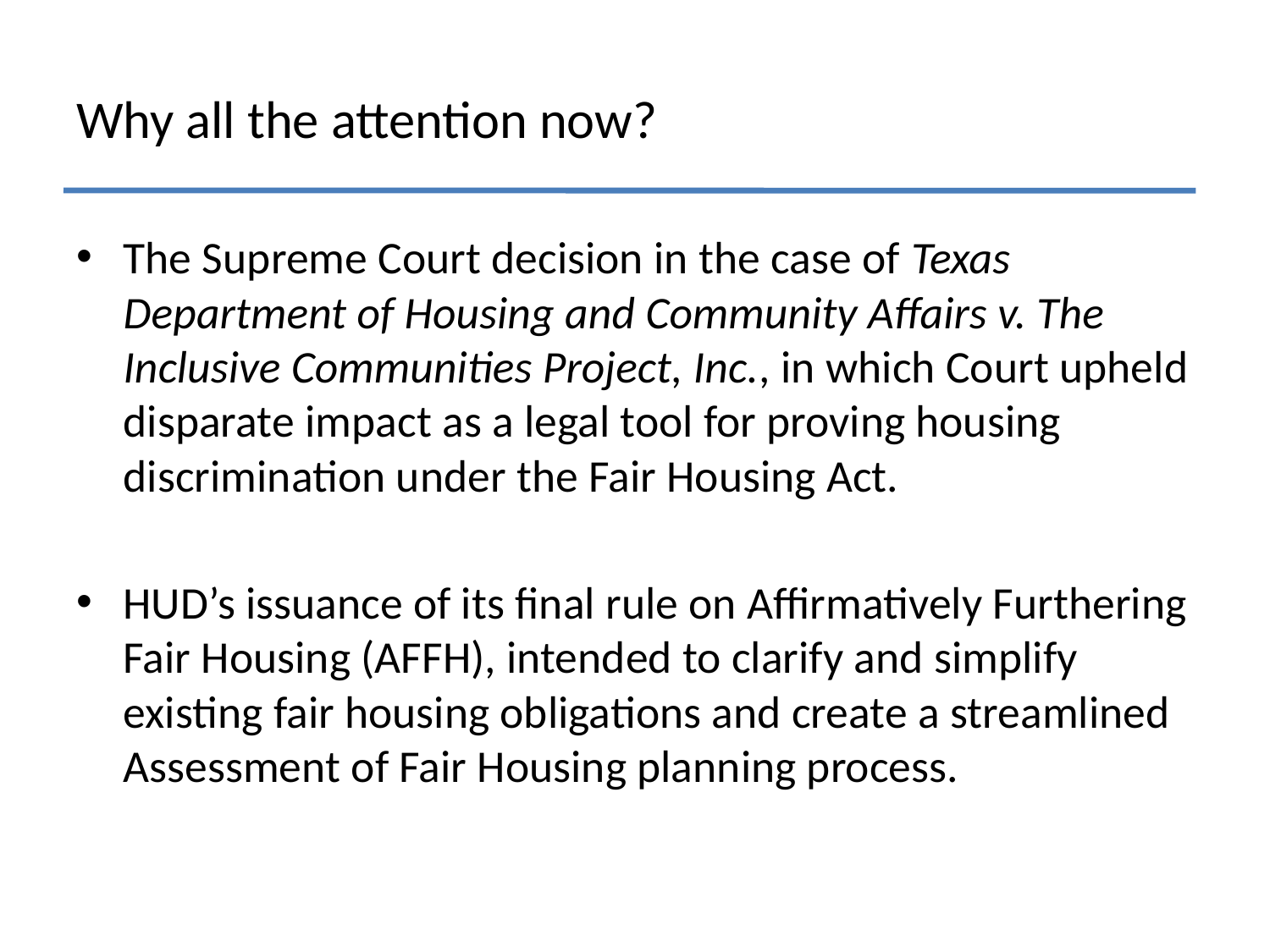

# Why all the attention now?
The Supreme Court decision in the case of Texas Department of Housing and Community Affairs v. The Inclusive Communities Project, Inc., in which Court upheld disparate impact as a legal tool for proving housing discrimination under the Fair Housing Act.

HUD’s issuance of its final rule on Affirmatively Furthering Fair Housing (AFFH), intended to clarify and simplify existing fair housing obligations and create a streamlined Assessment of Fair Housing planning process.